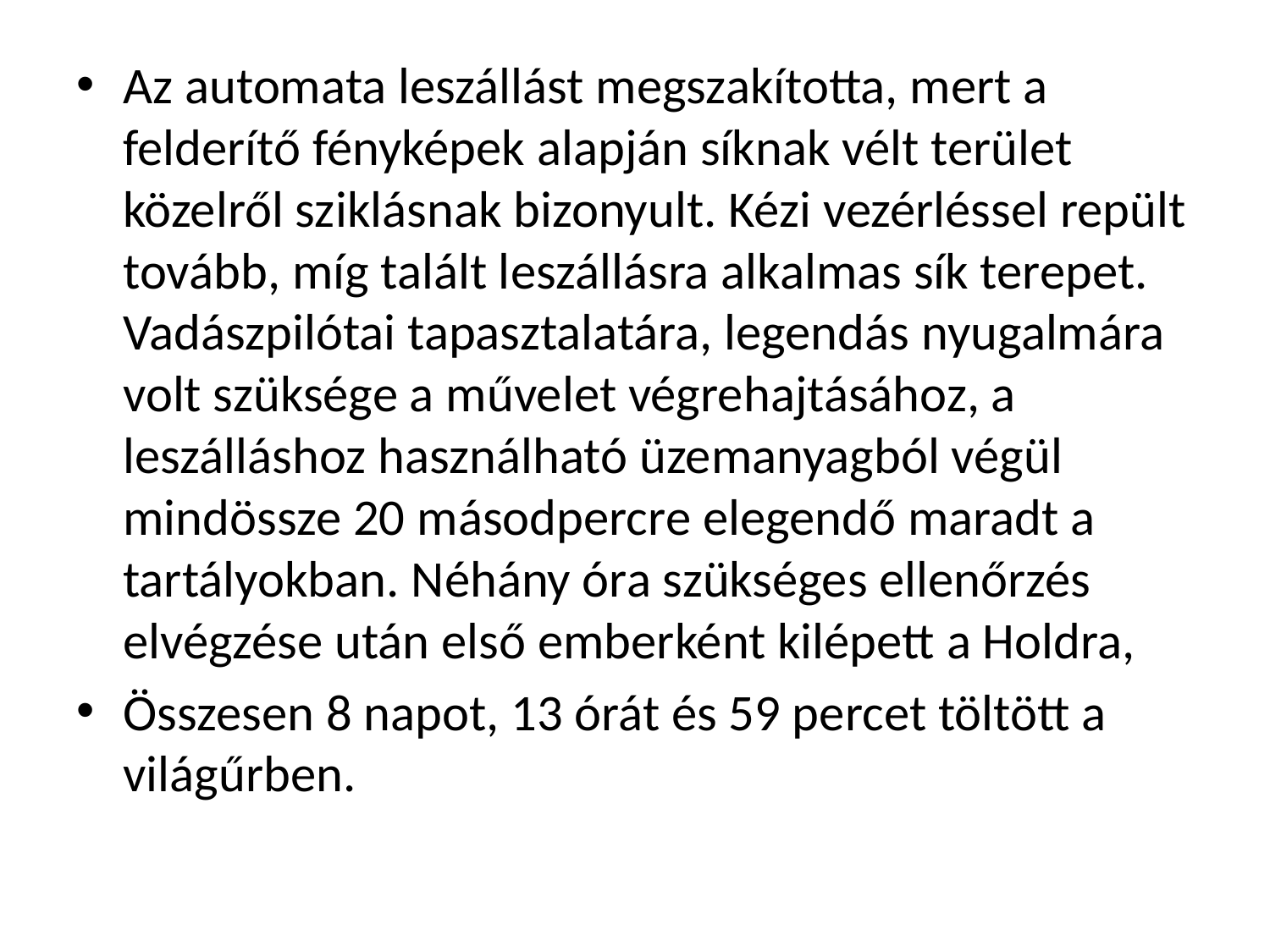

#
Az automata leszállást megszakította, mert a felderítő fényképek alapján síknak vélt terület közelről sziklásnak bizonyult. Kézi vezérléssel repült tovább, míg talált leszállásra alkalmas sík terepet. Vadászpilótai tapasztalatára, legendás nyugalmára volt szüksége a művelet végrehajtásához, a leszálláshoz használható üzemanyagból végül mindössze 20 másodpercre elegendő maradt a tartályokban. Néhány óra szükséges ellenőrzés elvégzése után első emberként kilépett a Holdra,
Összesen 8 napot, 13 órát és 59 percet töltött a világűrben.